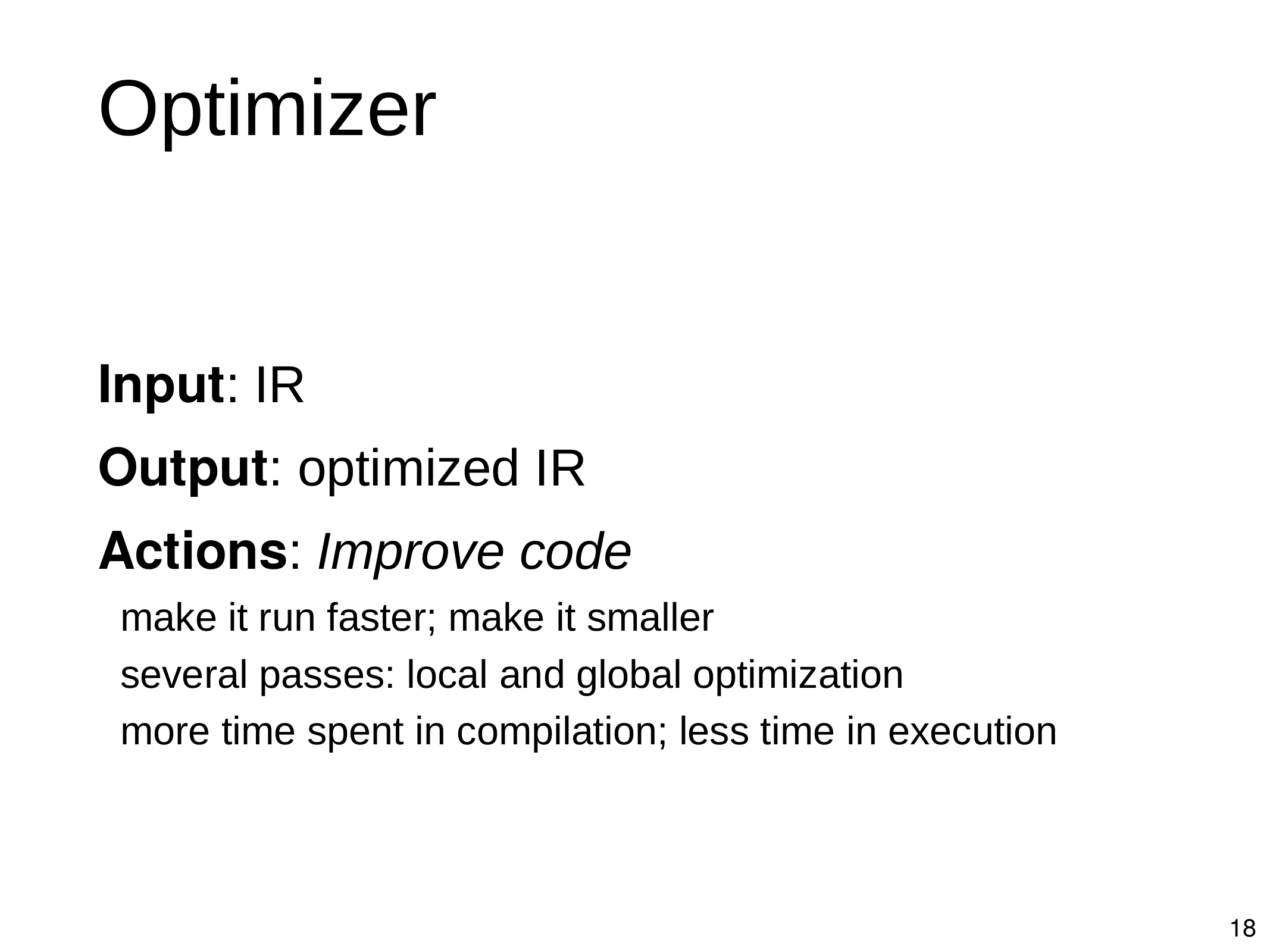

# Optimizer
Input: IR
Output: optimized IR
Actions: Improve code
make it run faster; make it smaller
several passes: local and global optimization
more time spent in compilation; less time in execution
18